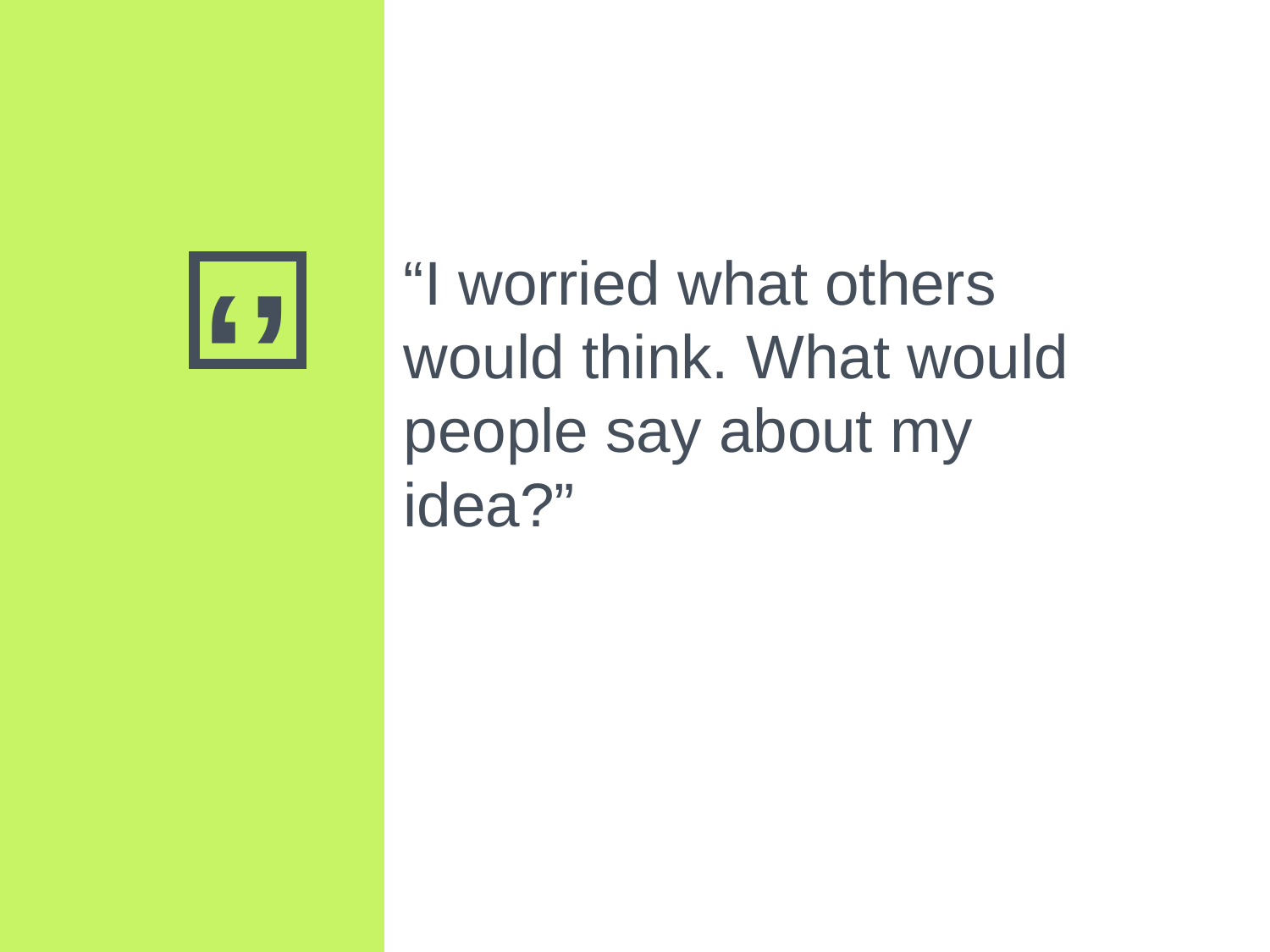

“I worried what others would think. What would people say about my idea?”